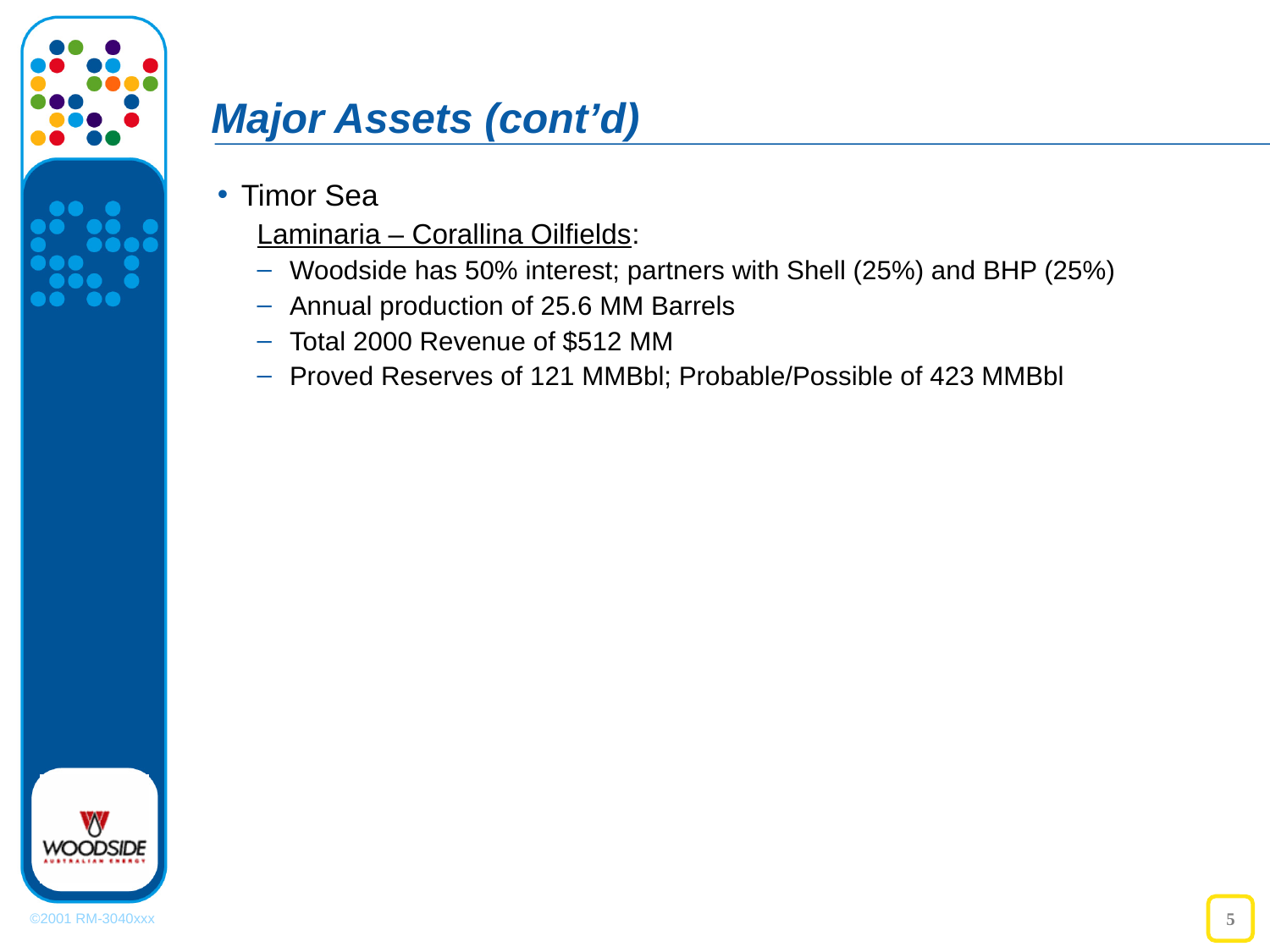

# Major Assets (cont’d)
Timor Sea
Laminaria – Corallina Oilfields:
Woodside has 50% interest; partners with Shell (25%) and BHP (25%)
Annual production of 25.6 MM Barrels
Total 2000 Revenue of $512 MM
Proved Reserves of 121 MMBbl; Probable/Possible of 423 MMBbl

5